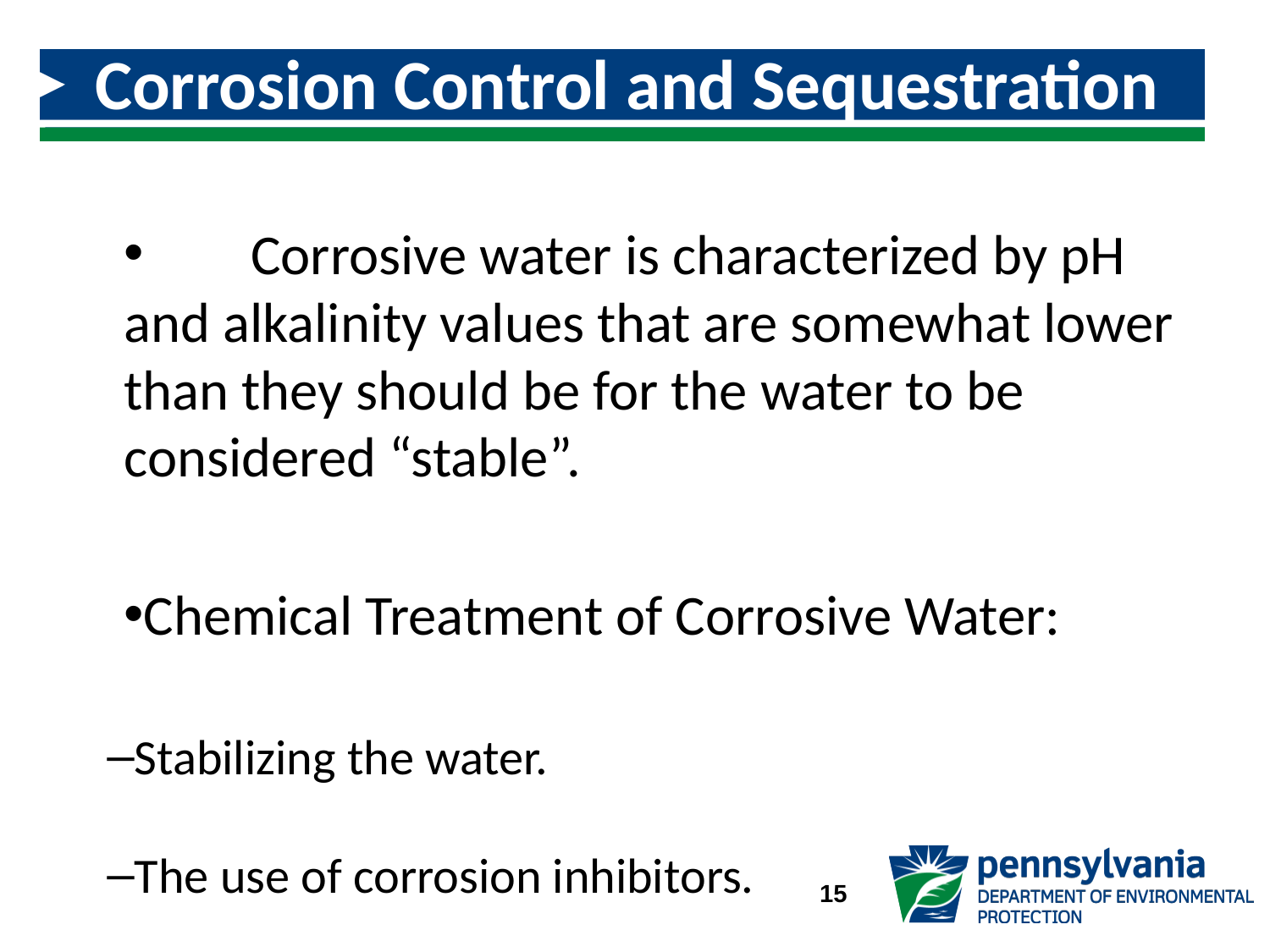

# Corrosion Control and Sequestration
	Corrosive water is characterized by pH and alkalinity values that are somewhat lower than they should be for the water to be considered “stable”.

Chemical Treatment of Corrosive Water:

Stabilizing the water.

The use of corrosion inhibitors.

15